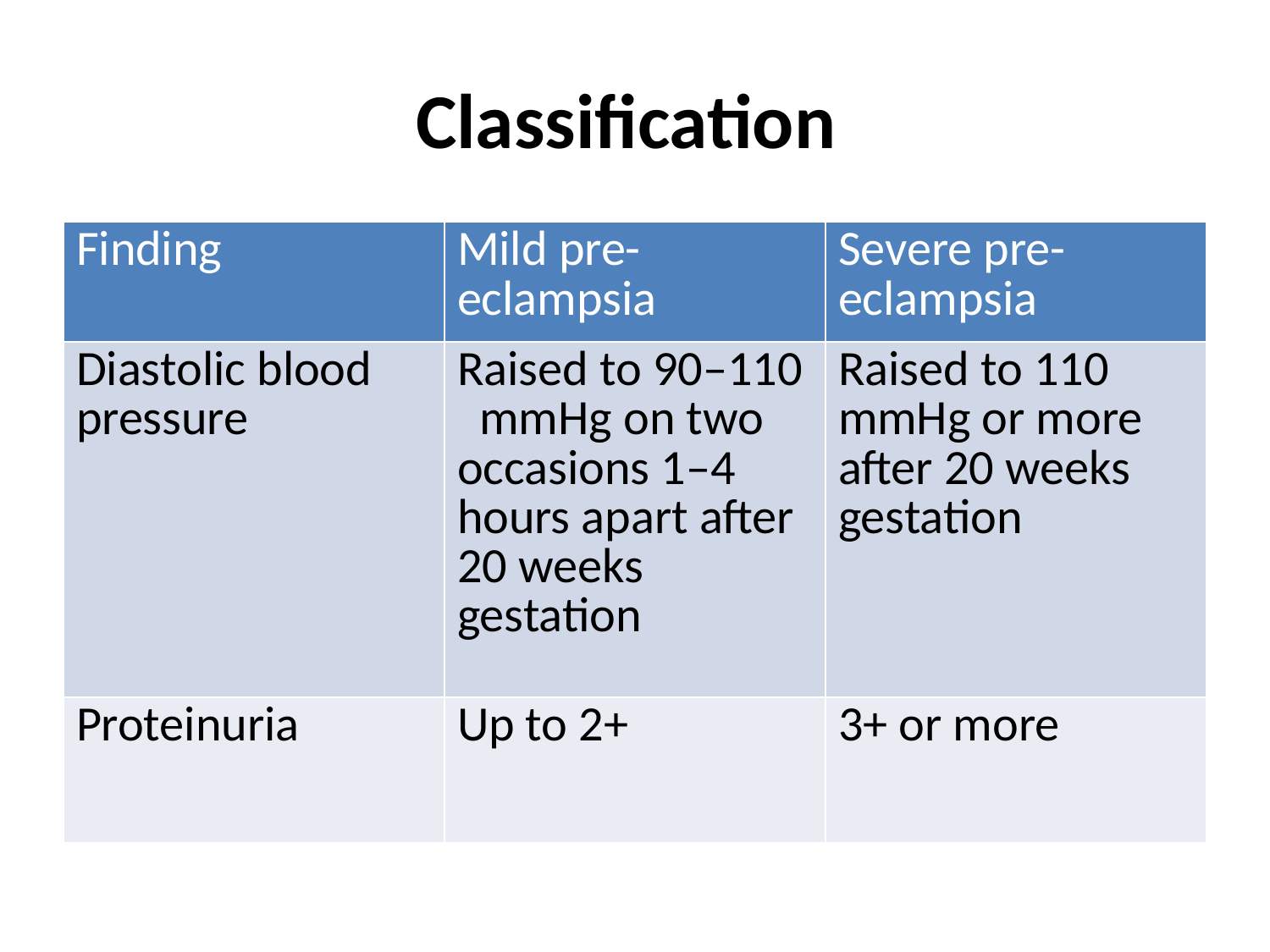

# Classification
| Finding | Mild pre-eclampsia | Severe pre-eclampsia |
| --- | --- | --- |
| Diastolic blood pressure | Raised to 90–110 mmHg on two occasions 1–4 hours apart after 20 weeks gestation | Raised to 110 mmHg or more after 20 weeks gestation |
| Proteinuria | Up to 2+ | 3+ or more |